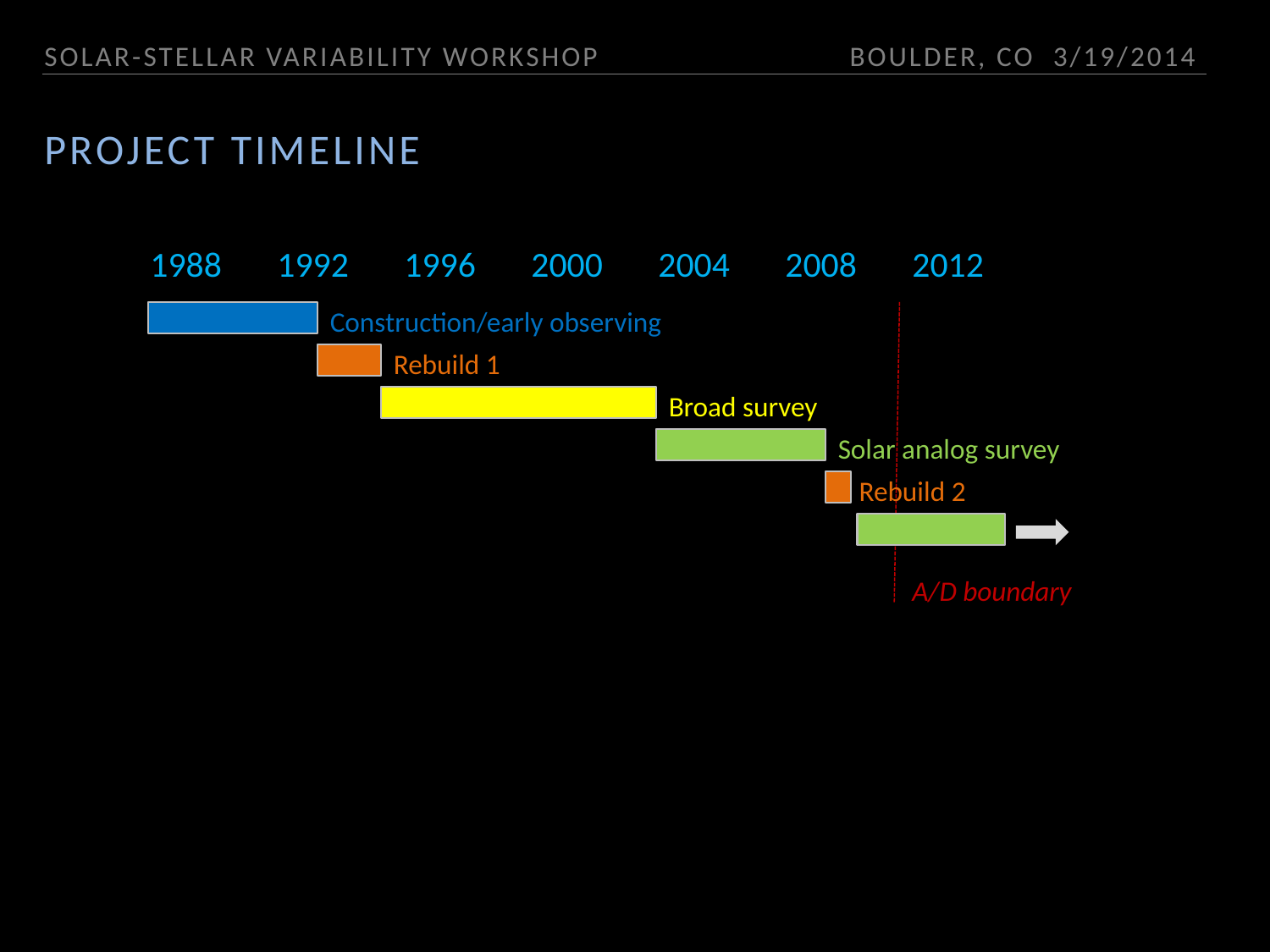

Project Timeline
1988	1992	1996	2000	2004	2008	2012
Construction/early observing

Rebuild 1

Broad survey

Solar analog survey

Rebuild 2

A/D boundary